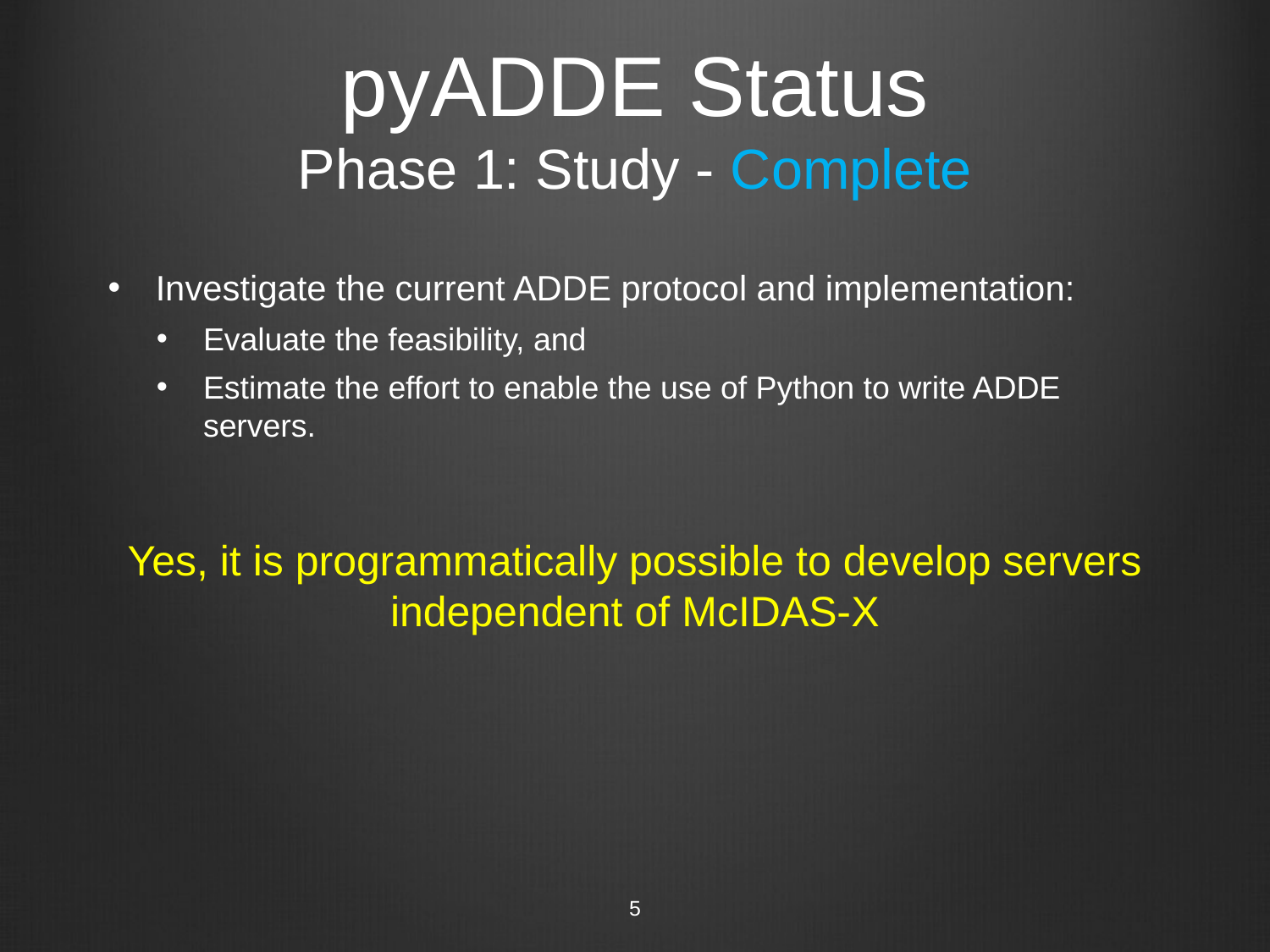

# pyADDE Status Phase 1: Study - Complete
Investigate the current ADDE protocol and implementation:
Evaluate the feasibility, and
Estimate the effort to enable the use of Python to write ADDE servers.

Yes, it is programmatically possible to develop servers independent of McIDAS-X
5